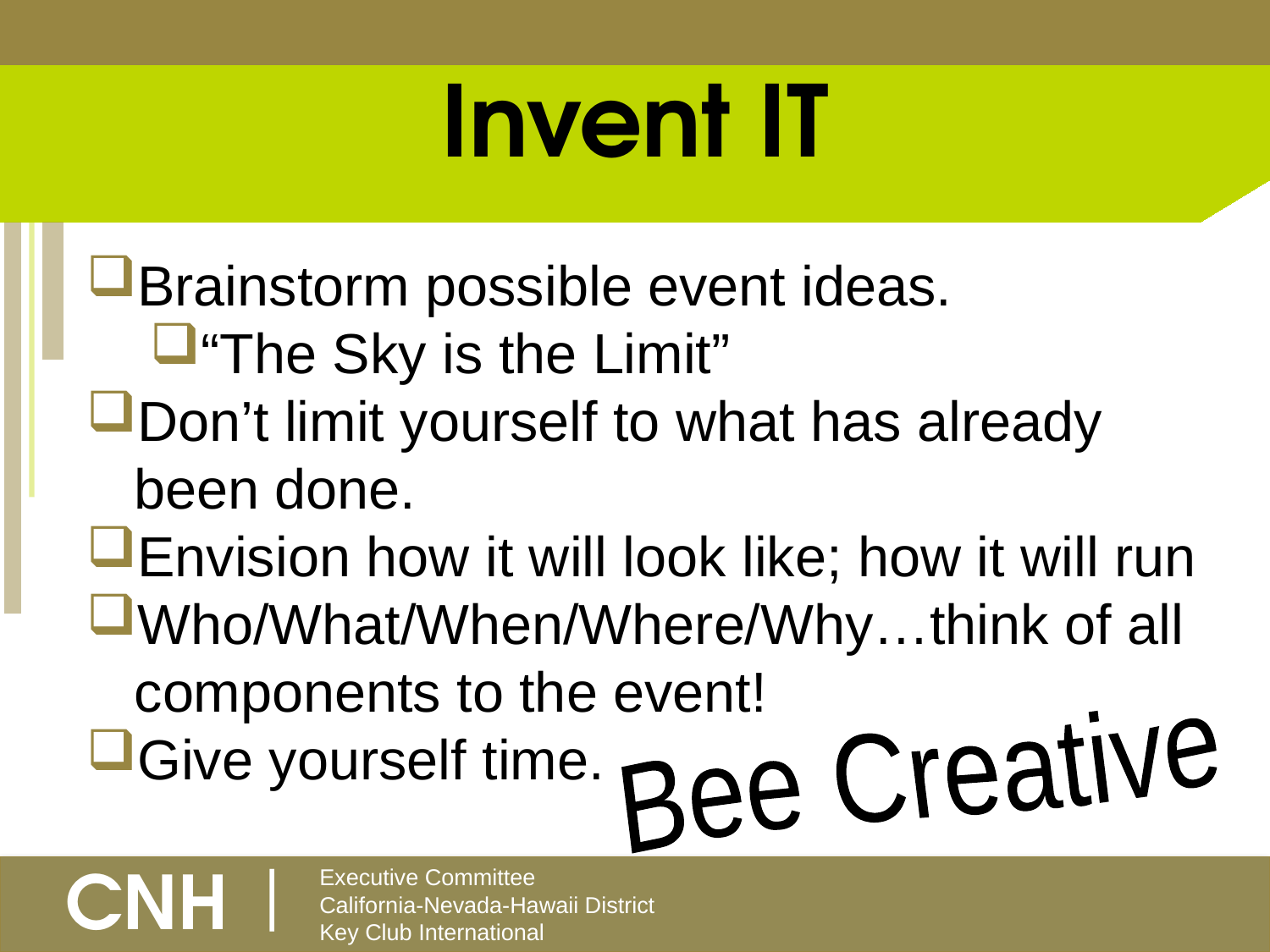

# Invent IT
Brainstorm possible event ideas.
“The Sky is the Limit”
Don’t limit yourself to what has already been done.
Envision how it will look like; how it will run
Who/What/When/Where/Why…think of all components to the event!
Give yourself time.

Bee Creative